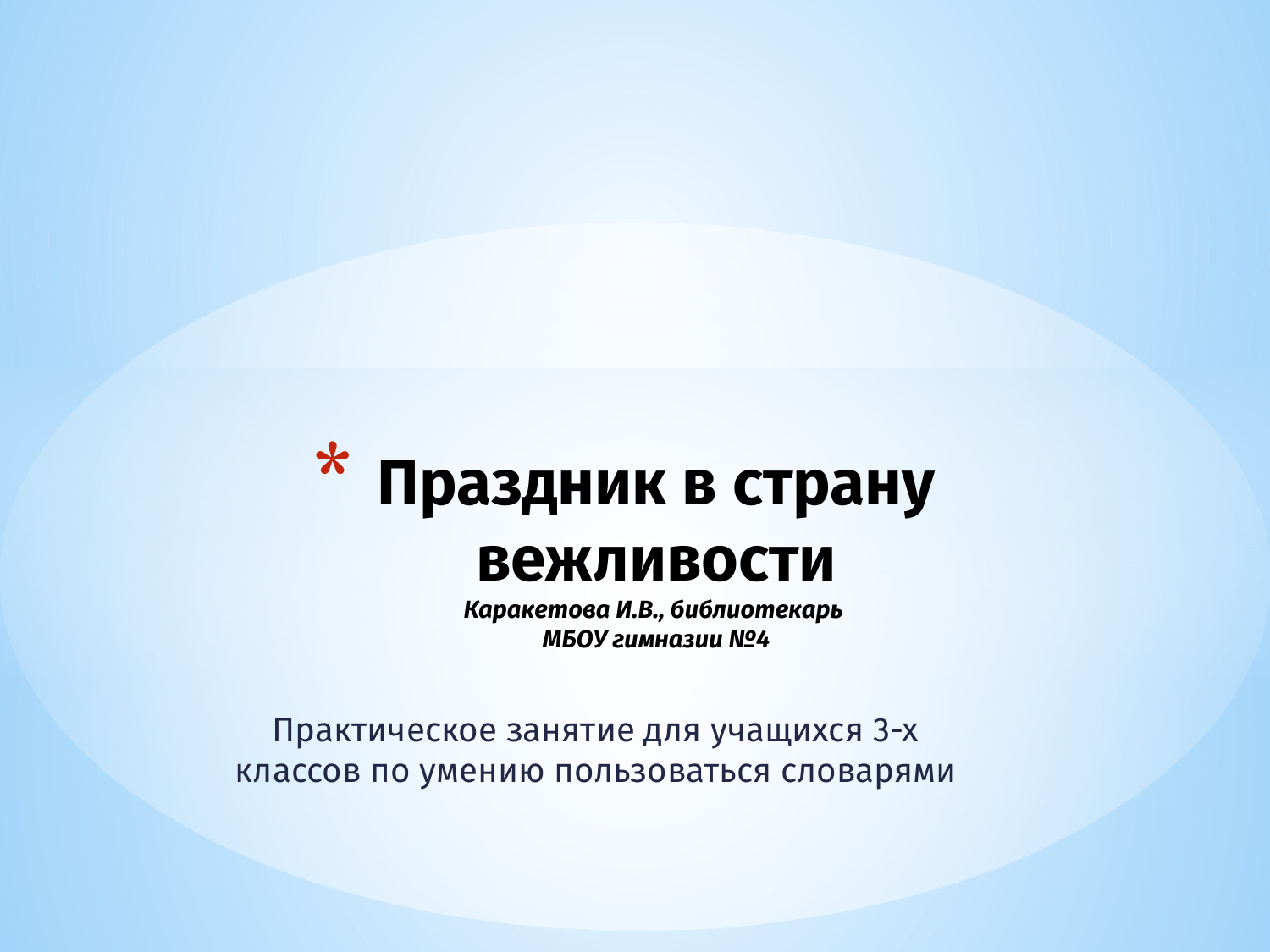

# Праздник в страну вежливости Каракетова И.В., библиотекарь МБОУ гимназии №4
Практическое занятие для учащихся 3-х классов по умению пользоваться словарями